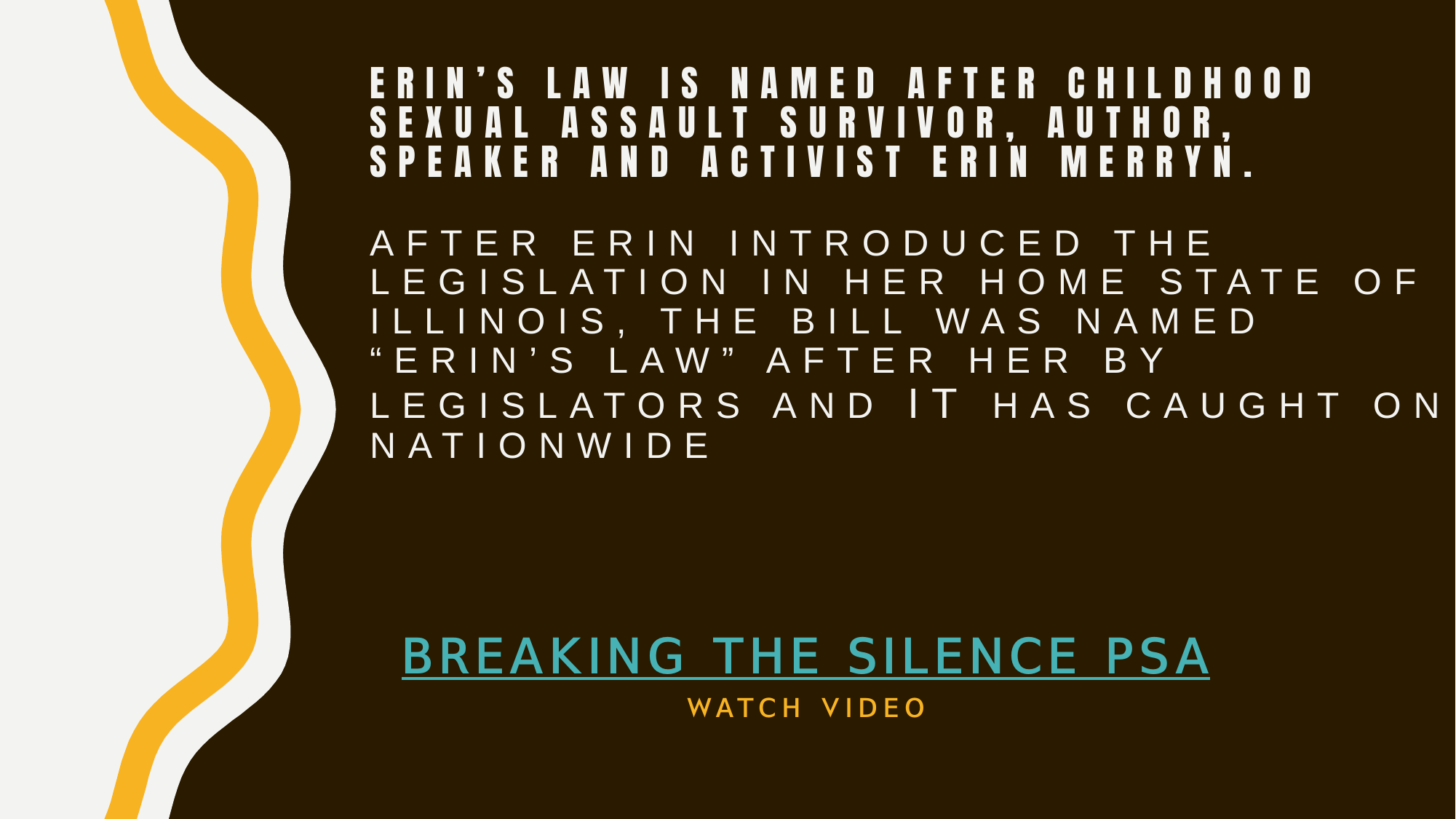

# Erin’s Law is named after childhood sexual assault survivor, author, speaker and activist Erin Merryn.   After Erin introduced the legislation in her home state of Illinois, the bill was named “Erin’s Law” after her by legislators and it has caught on nationwide
Breaking the Silence PSA
Watch video